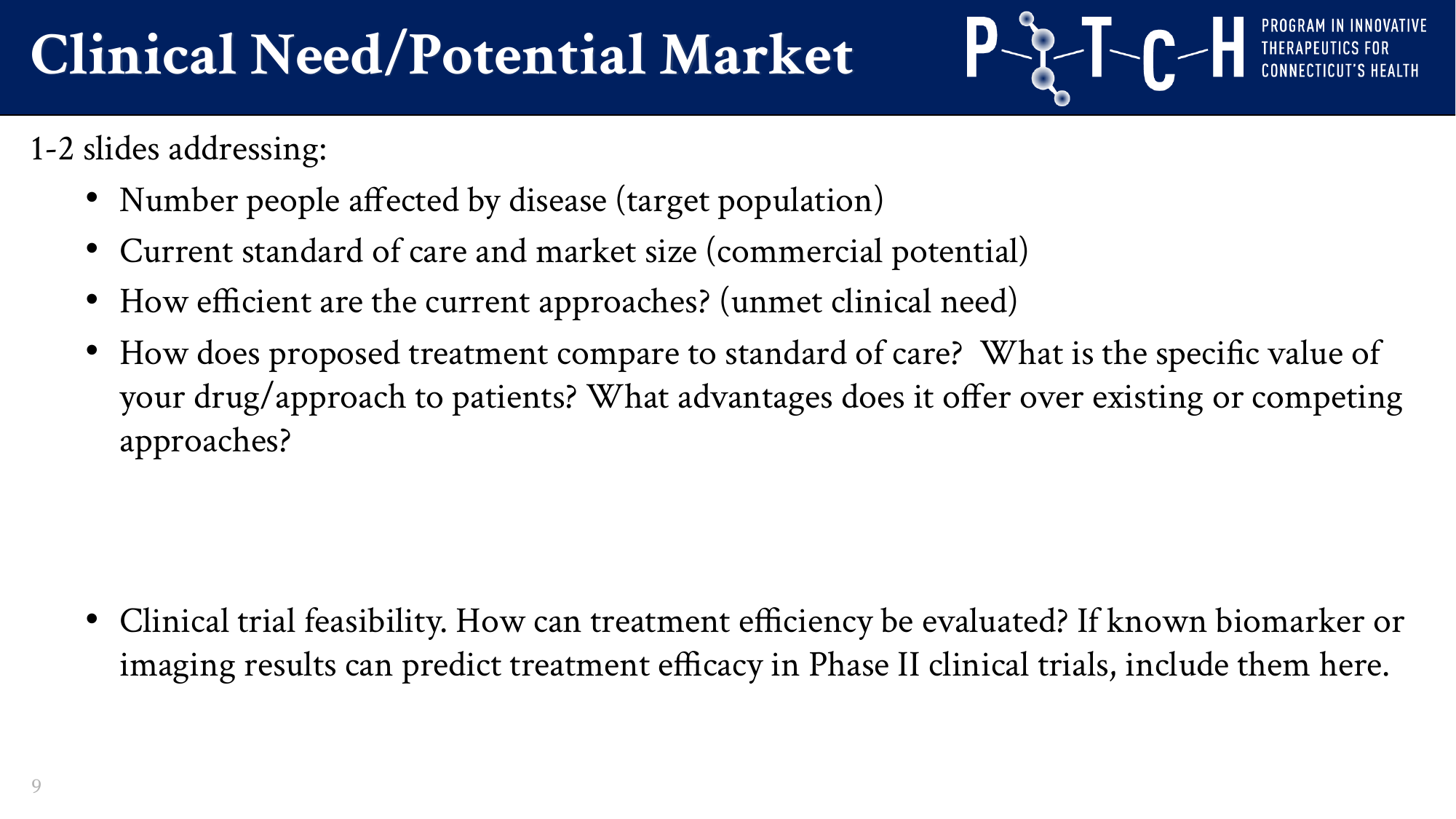

# Clinical Need/Potential Market
1-2 slides addressing:
Number people affected by disease (target population)
Current standard of care and market size (commercial potential)
How efficient are the current approaches? (unmet clinical need)
How does proposed treatment compare to standard of care?  What is the specific value of your drug/approach to patients? What advantages does it offer over existing or competing approaches?

Clinical trial feasibility. How can treatment efficiency be evaluated? If known biomarker or imaging results can predict treatment efficacy in Phase II clinical trials, include them here.
9